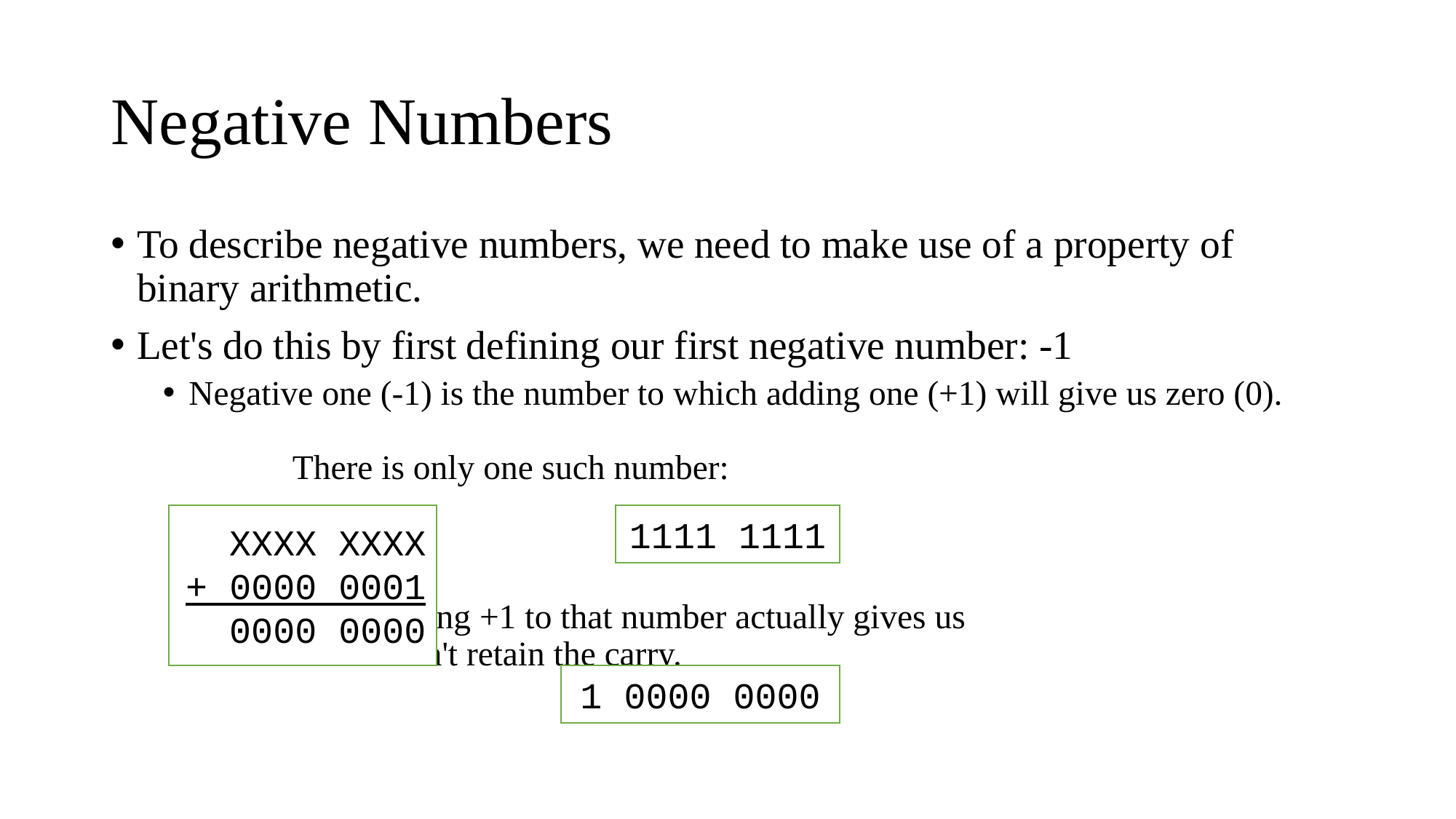

# Negative Numbers
To describe negative numbers, we need to make use of a property of binary arithmetic.
Let's do this by first defining our first negative number: -1
Negative one (-1) is the number to which adding one (+1) will give us zero (0).
				There is only one such number:
				Note, adding +1 to that number actually gives us
							but we can't retain the carry.
XXXX XXXX
+ 0000 0001
0000 0000
1111 1111
1 0000 0000